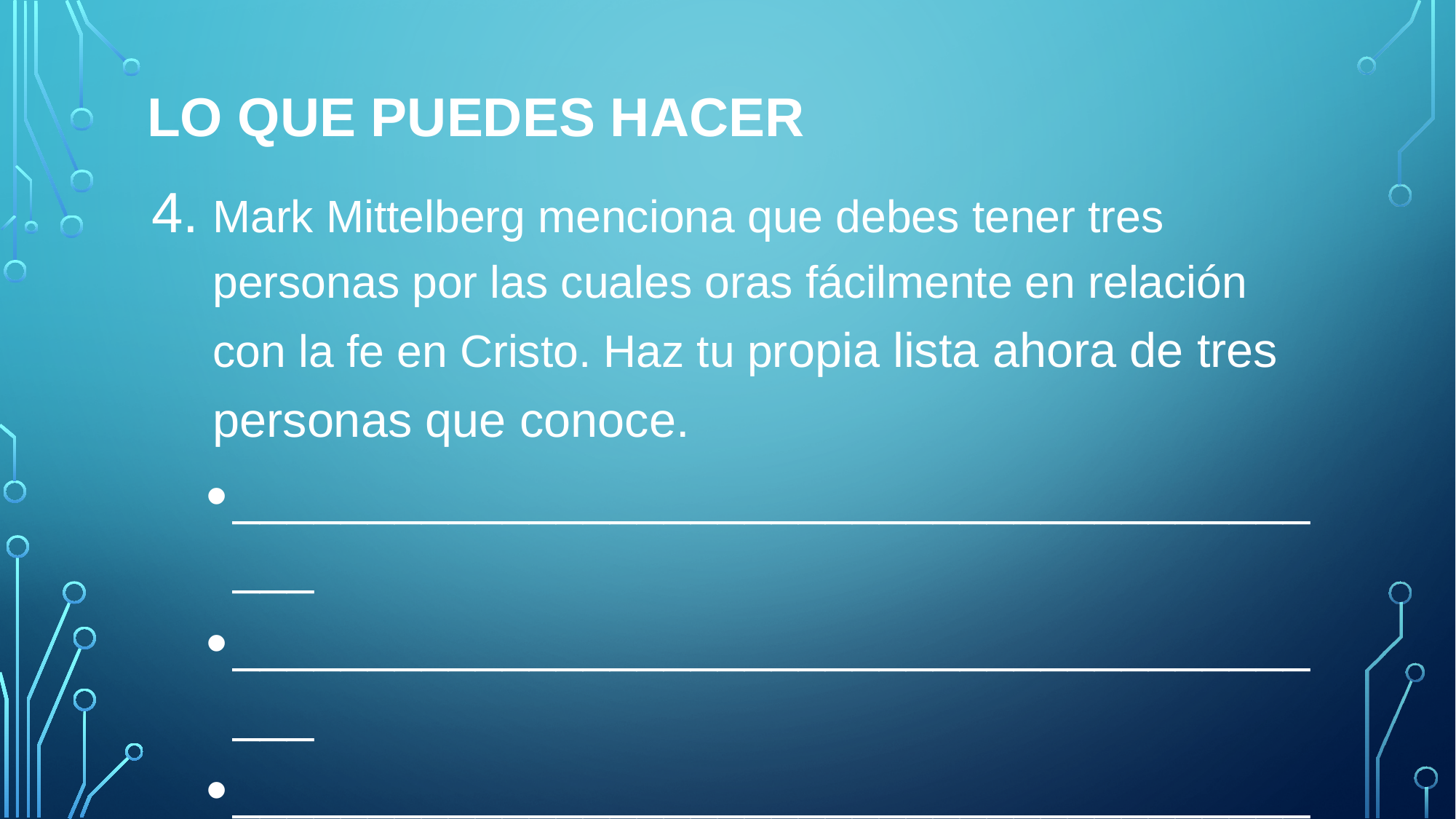

# Lo que puedes hacer
Mark Mittelberg menciona que debes tener tres personas por las cuales oras fácilmente en relación con la fe en Cristo. Haz tu propia lista ahora de tres personas que conoce.
___________________________________________
___________________________________________
___________________________________________

Bill Hybels and Mark Mittelberg, Becoming A Contagious Christian (Grand Rapids, MI: Zondervan, 1994), 104.